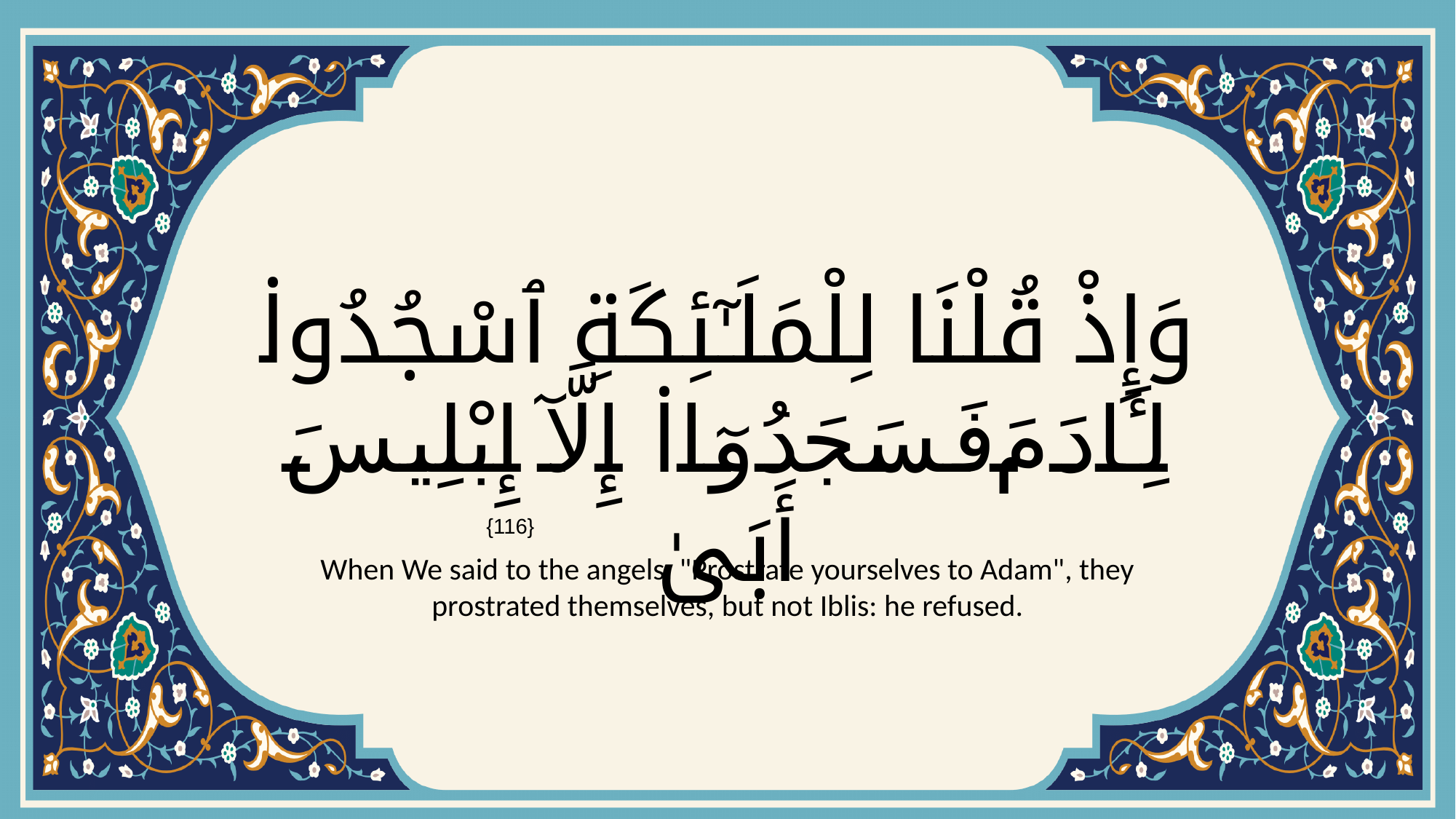

# وَإِذْ قُلْنَا لِلْمَلَـٰٓئِكَةِ ٱسْجُدُوا۟ لِـَٔادَمَ فَسَجَدُوٓا۟ إِلَّآ إِبْلِيسَ أَبَىٰ
{116}
When We said to the angels, "Prostrate yourselves to Adam", they prostrated themselves, but not Iblis: he refused.